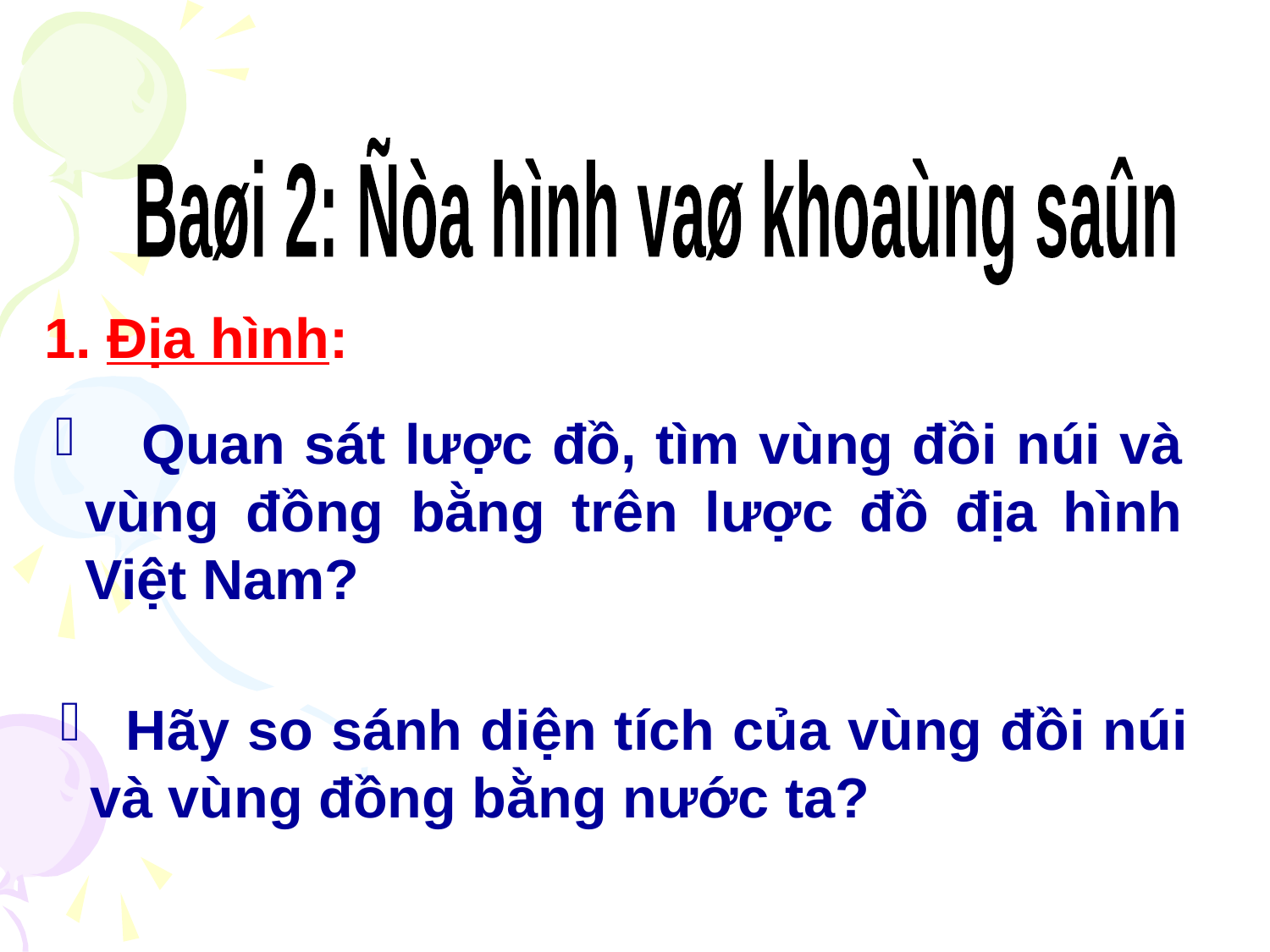

Baøi 2: Ñòa hình vaø khoaùng saûn
1. Địa hình:
   Quan sát lược đồ, tìm vùng đồi núi và vùng đồng bằng trên lược đồ địa hình Việt Nam?
  Hãy so sánh diện tích của vùng đồi núi và vùng đồng bằng nước ta?